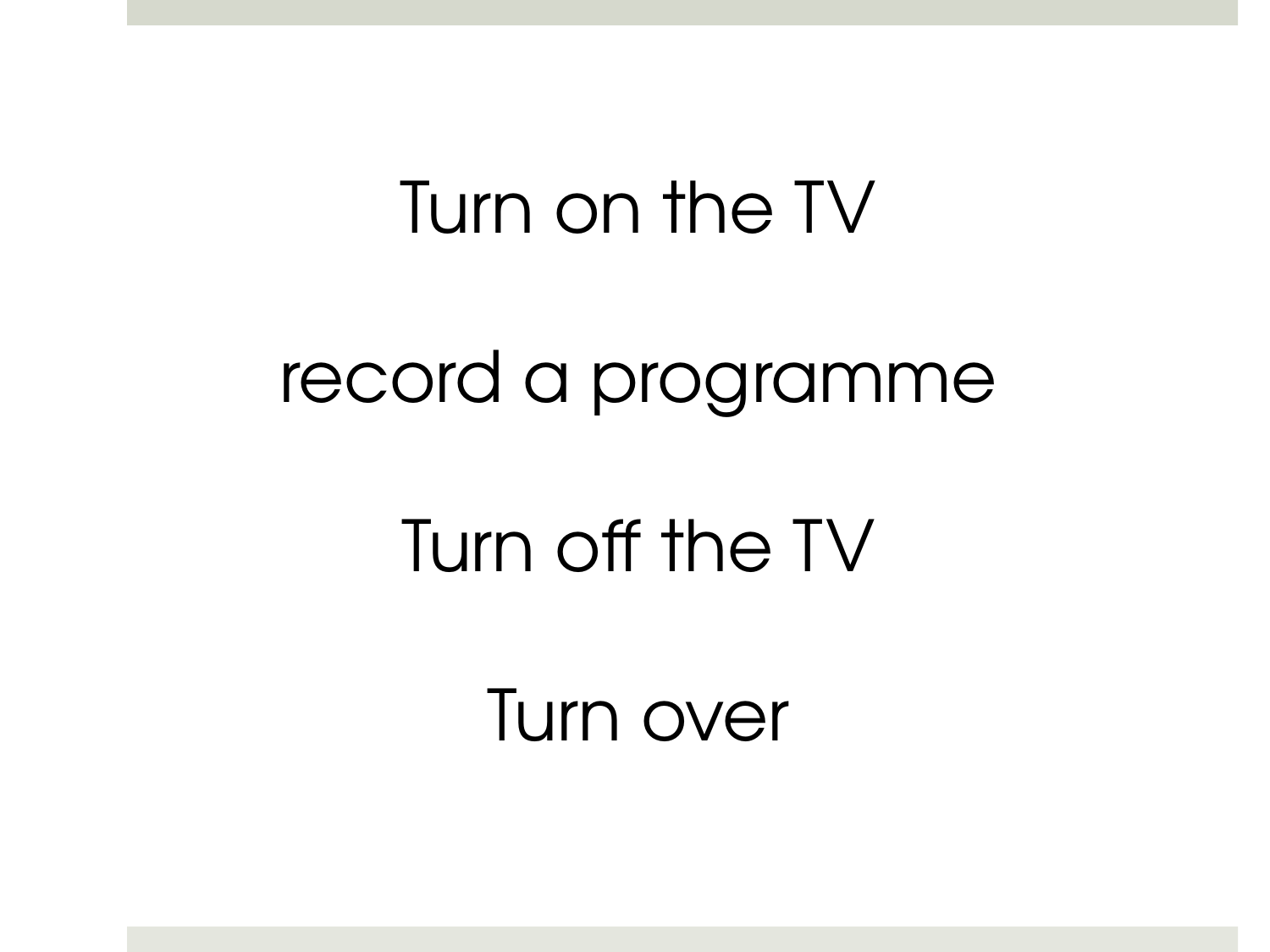

Turn on the TV

record a programme

Turn off the TV

Turn over